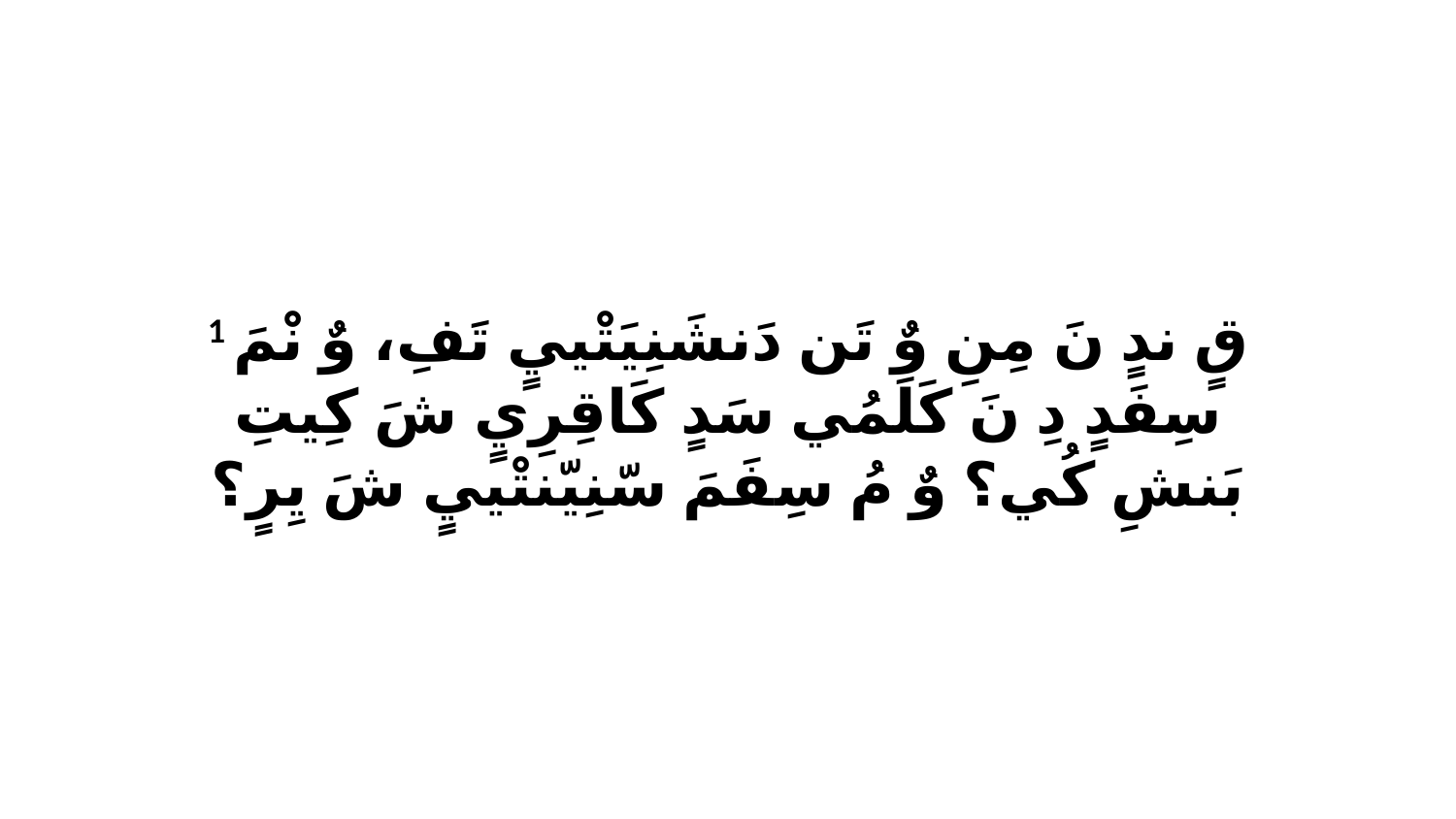

1 قٍ ندٍ نَ مِنِ وٌ تَن دَنشَنِيَتْييٍ تَفِ، وٌ نْمَ سِفَدٍ دِ نَ كَلَمُي سَدٍ كَاقِرِيٍ شَ كِيتِ بَنشِ كُي؟ وٌ مُ سِفَمَ سّنِيّنتْييٍ شَ يِرٍ؟